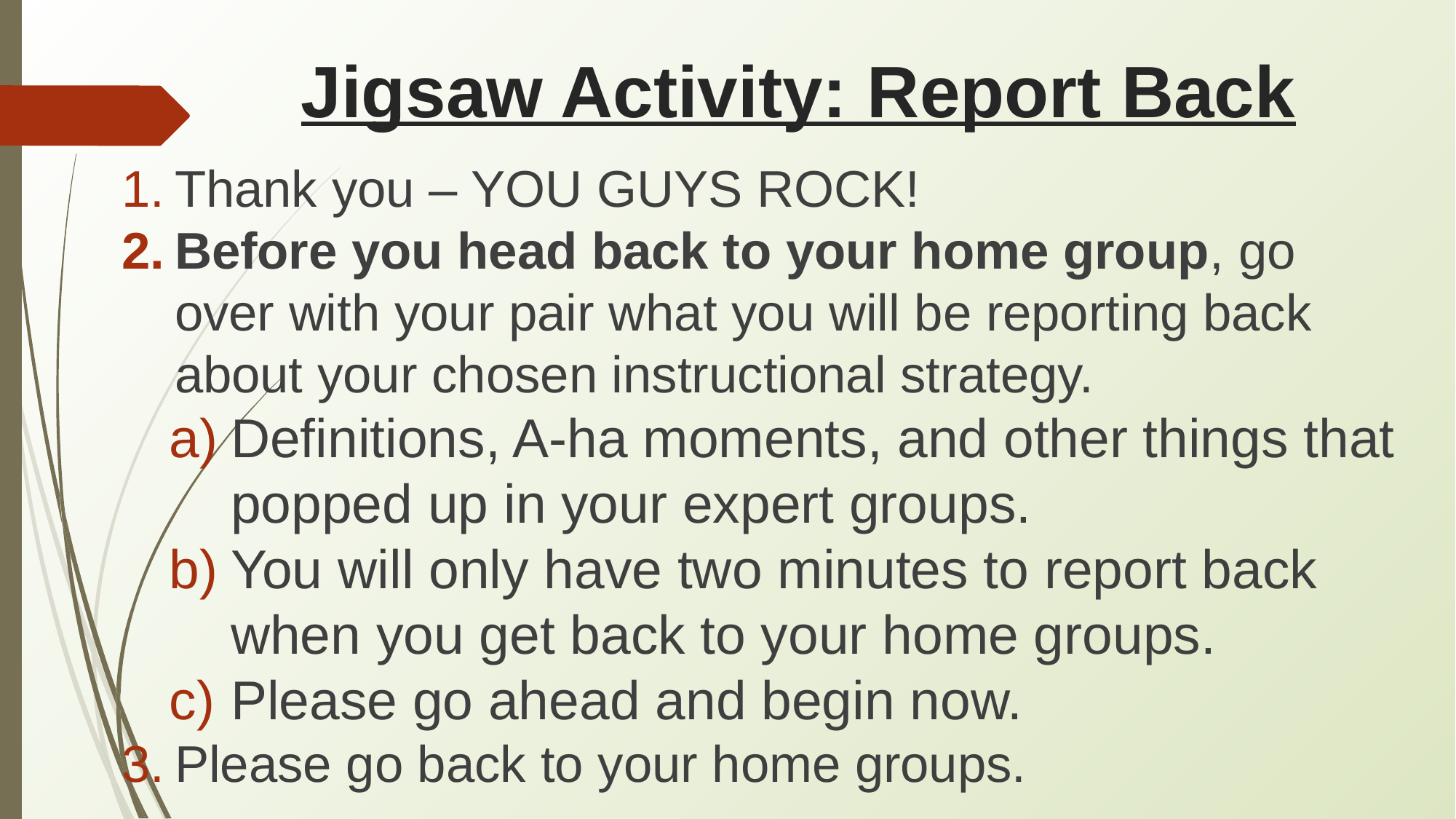

# Jigsaw Activity: Report Back
Thank you – YOU GUYS ROCK!
Before you head back to your home group, go over with your pair what you will be reporting back about your chosen instructional strategy.
Definitions, A-ha moments, and other things that popped up in your expert groups.
You will only have two minutes to report back when you get back to your home groups.
Please go ahead and begin now.
Please go back to your home groups.